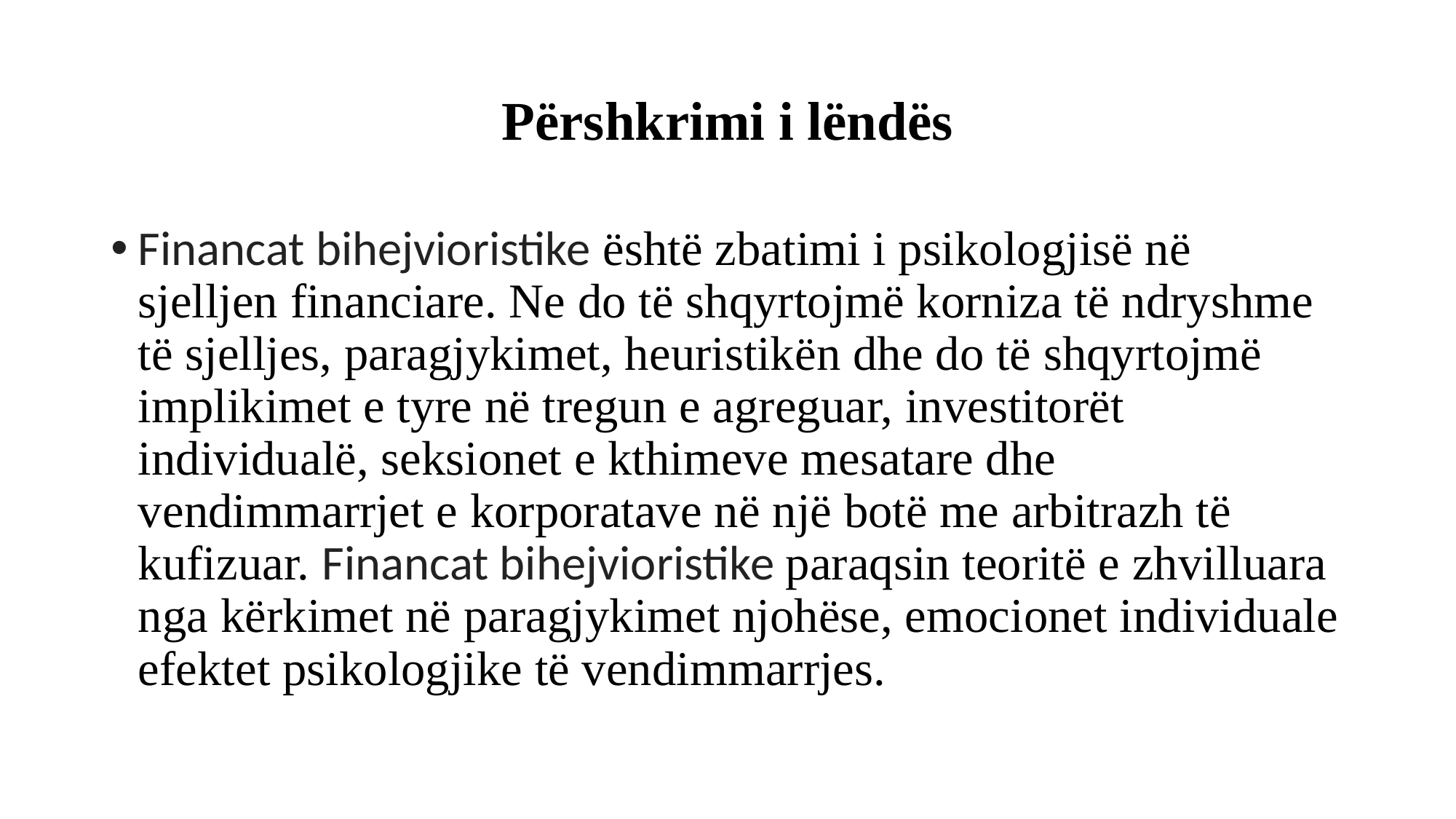

# Përshkrimi i lëndës
Financat bihejvioristike është zbatimi i psikologjisë në sjelljen financiare. Ne do të shqyrtojmë korniza të ndryshme të sjelljes, paragjykimet, heuristikën dhe do të shqyrtojmë implikimet e tyre në tregun e agreguar, investitorët individualë, seksionet e kthimeve mesatare dhe vendimmarrjet e korporatave në një botë me arbitrazh të kufizuar. Financat bihejvioristike paraqsin teoritë e zhvilluara nga kërkimet në paragjykimet njohëse, emocionet individuale efektet psikologjike të vendimmarrjes.